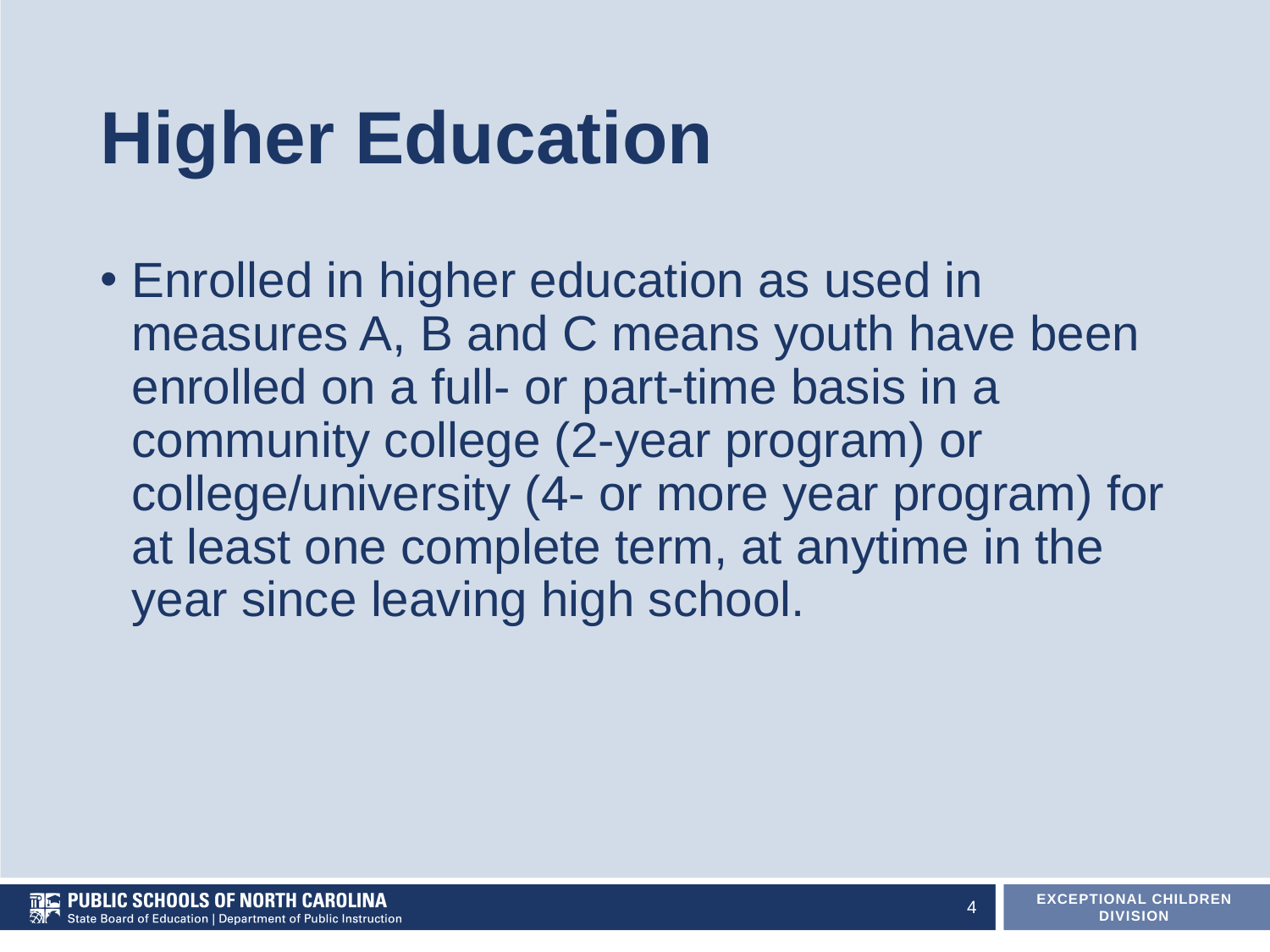

# Higher Education
Enrolled in higher education as used in measures A, B and C means youth have been enrolled on a full- or part-time basis in a community college (2-year program) or college/university (4- or more year program) for at least one complete term, at anytime in the year since leaving high school.

4